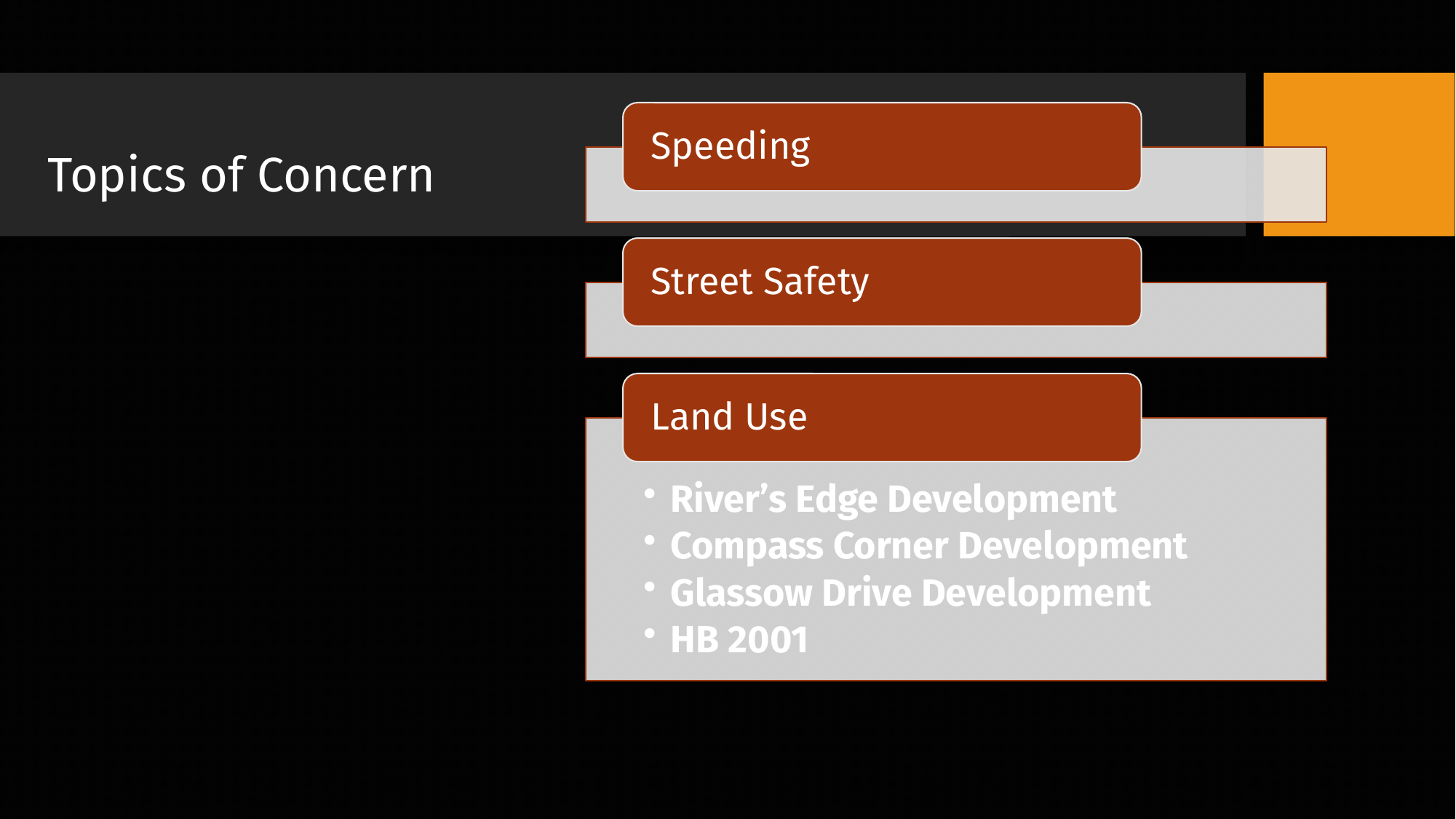

Speeding
Street Safety
River’s Edge Development
Compass Corner Development
Glassow Drive Development
HB 2001
Land Use
# Topics of Concern